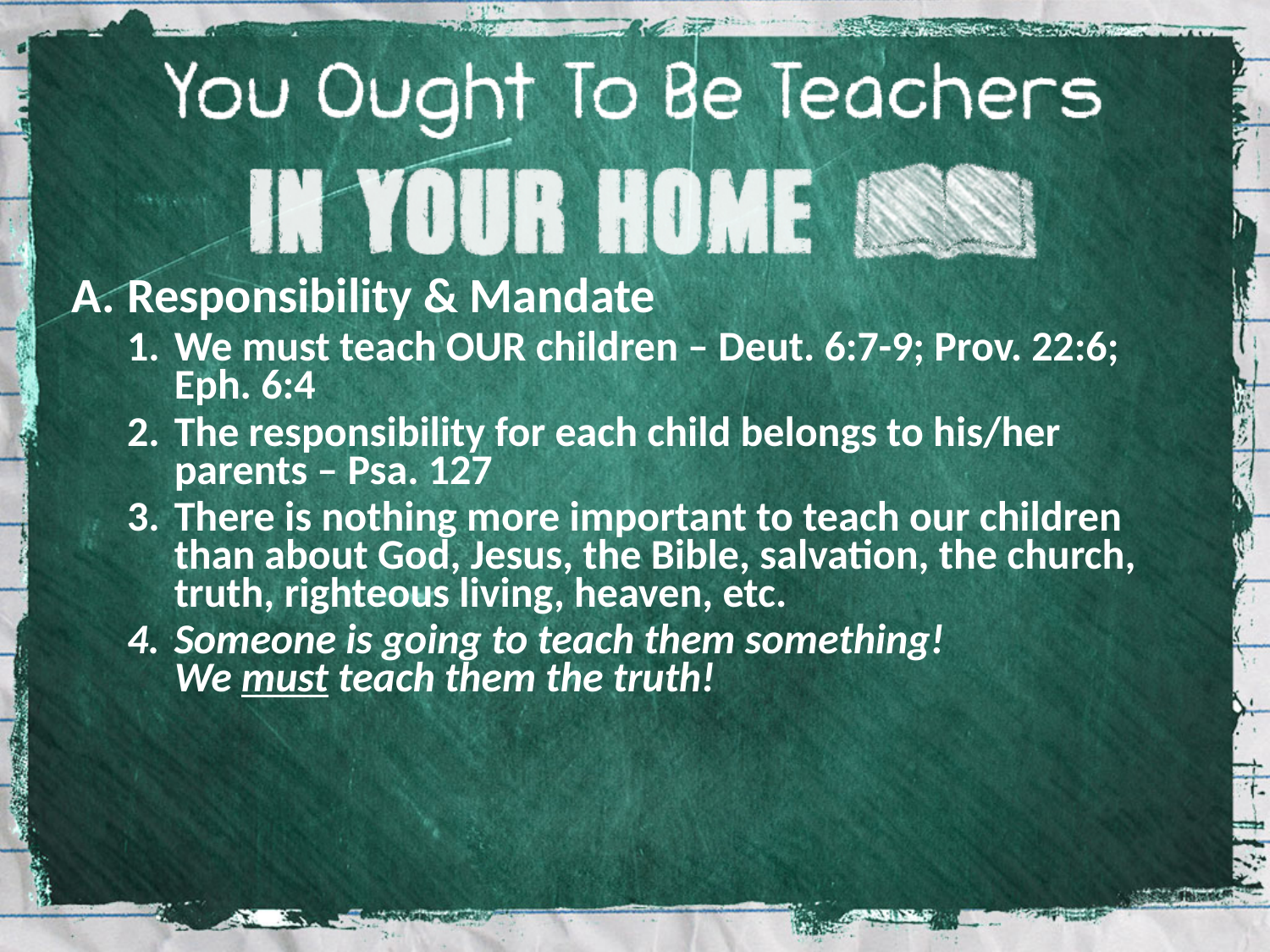

Responsibility & Mandate
We must teach OUR children – Deut. 6:7-9; Prov. 22:6; Eph. 6:4
The responsibility for each child belongs to his/her parents – Psa. 127
There is nothing more important to teach our children than about God, Jesus, the Bible, salvation, the church, truth, righteous living, heaven, etc.
Someone is going to teach them something!
We must teach them the truth!